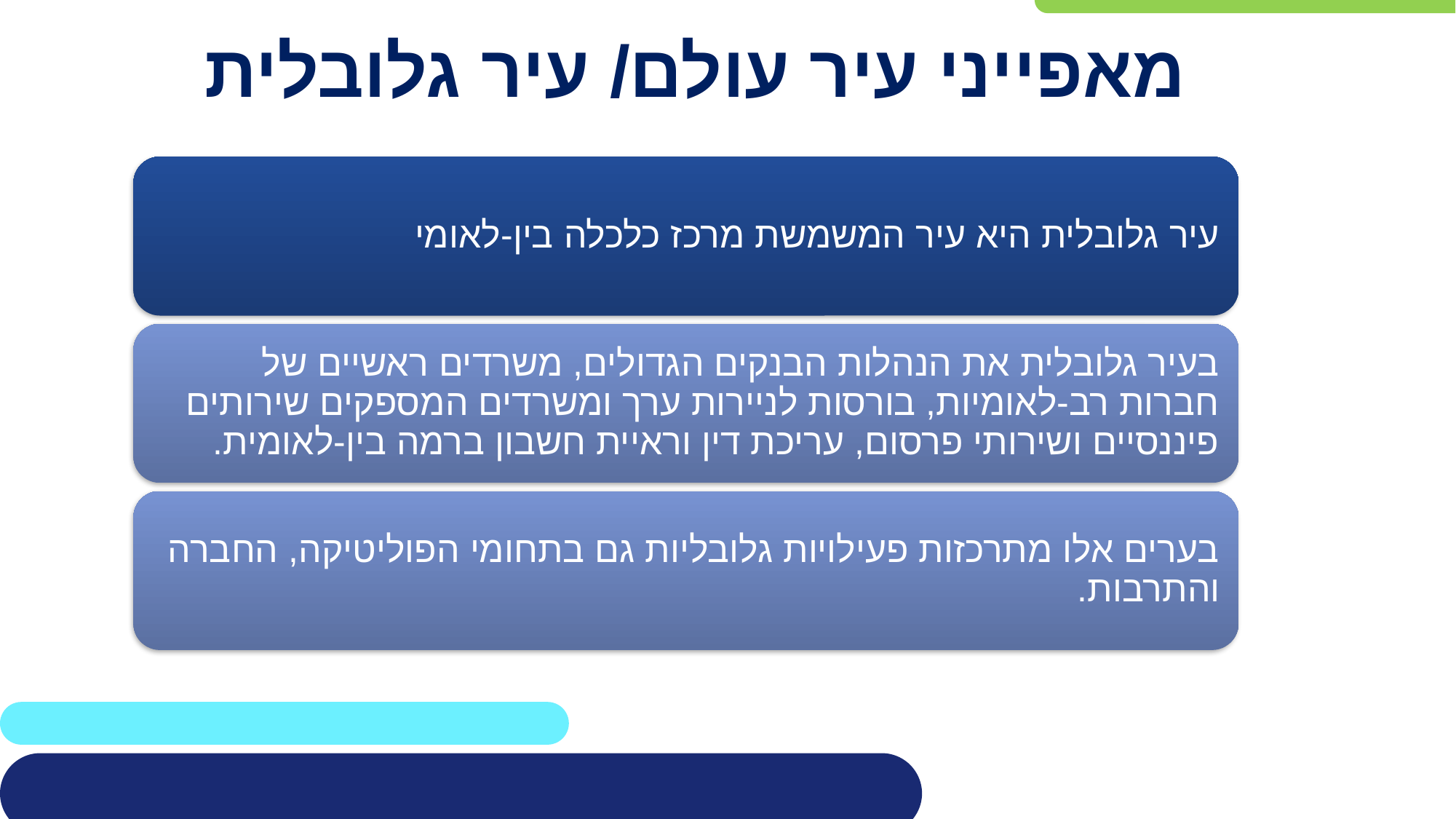

# מאפייני עיר עולם/ עיר גלובלית
עיר גלובלית היא עיר המשמשת מרכז כלכלה בין-לאומי
בעיר גלובלית את הנהלות הבנקים הגדולים, משרדים ראשיים של חברות רב-לאומיות, בורסות לניירות ערך ומשרדים המספקים שירותים פיננסיים ושירותי פרסום, עריכת דין וראיית חשבון ברמה בין-לאומית.
בערים אלו מתרכזות פעילויות גלובליות גם בתחומי הפוליטיקה, החברה והתרבות.